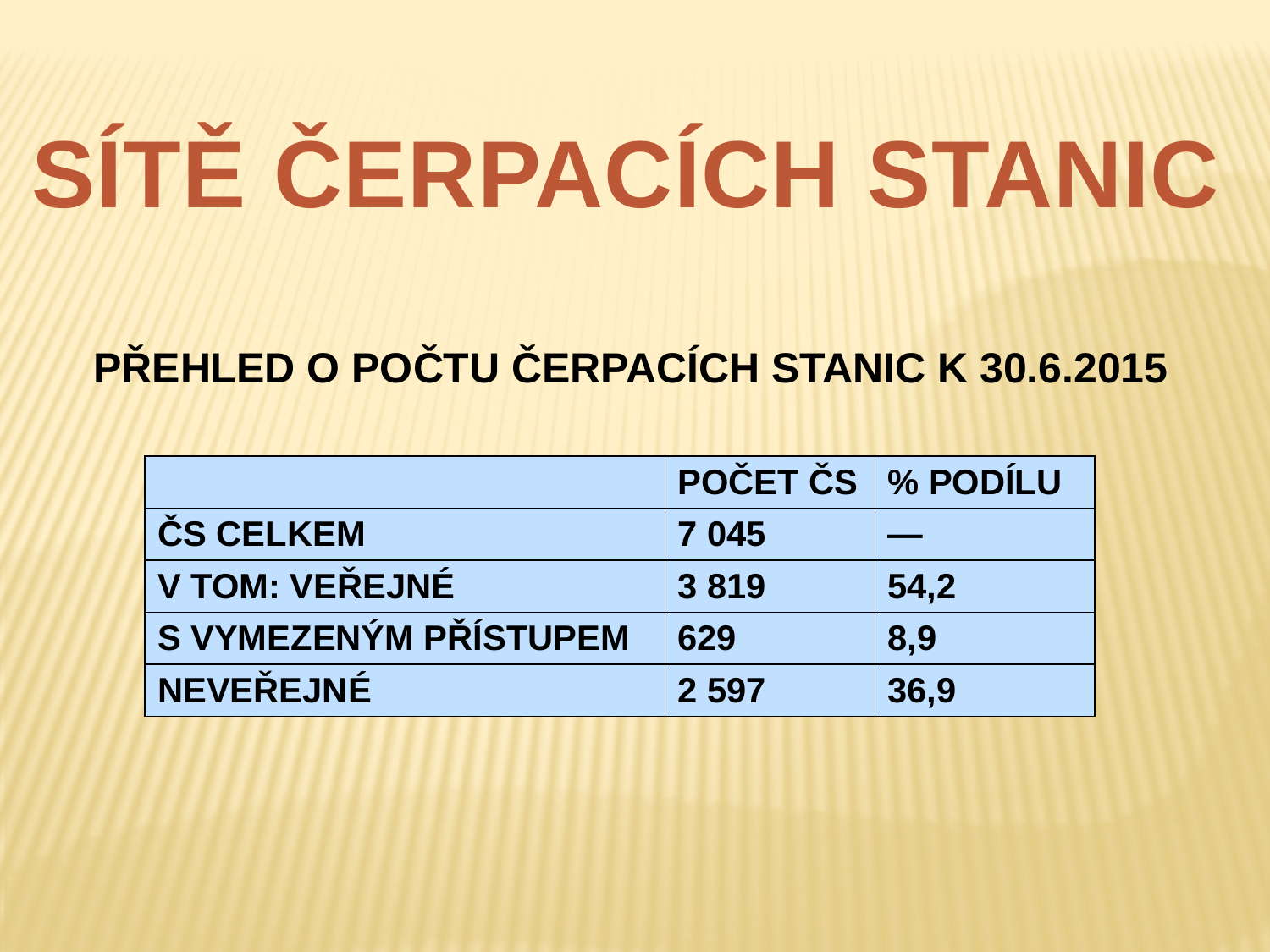

SÍTĚ ČERPACÍCH STANIC

Přehled o POČTU ČERPACÍCH STANIC K 30.6.2015
|  | počet ČS | % podílu |
| --- | --- | --- |
| ČS celkem | 7 045 | — |
| v tom: veřejné | 3 819 | 54,2 |
| s vymezeným přístupem | 629 | 8,9 |
| neveřejné | 2 597 | 36,9 |